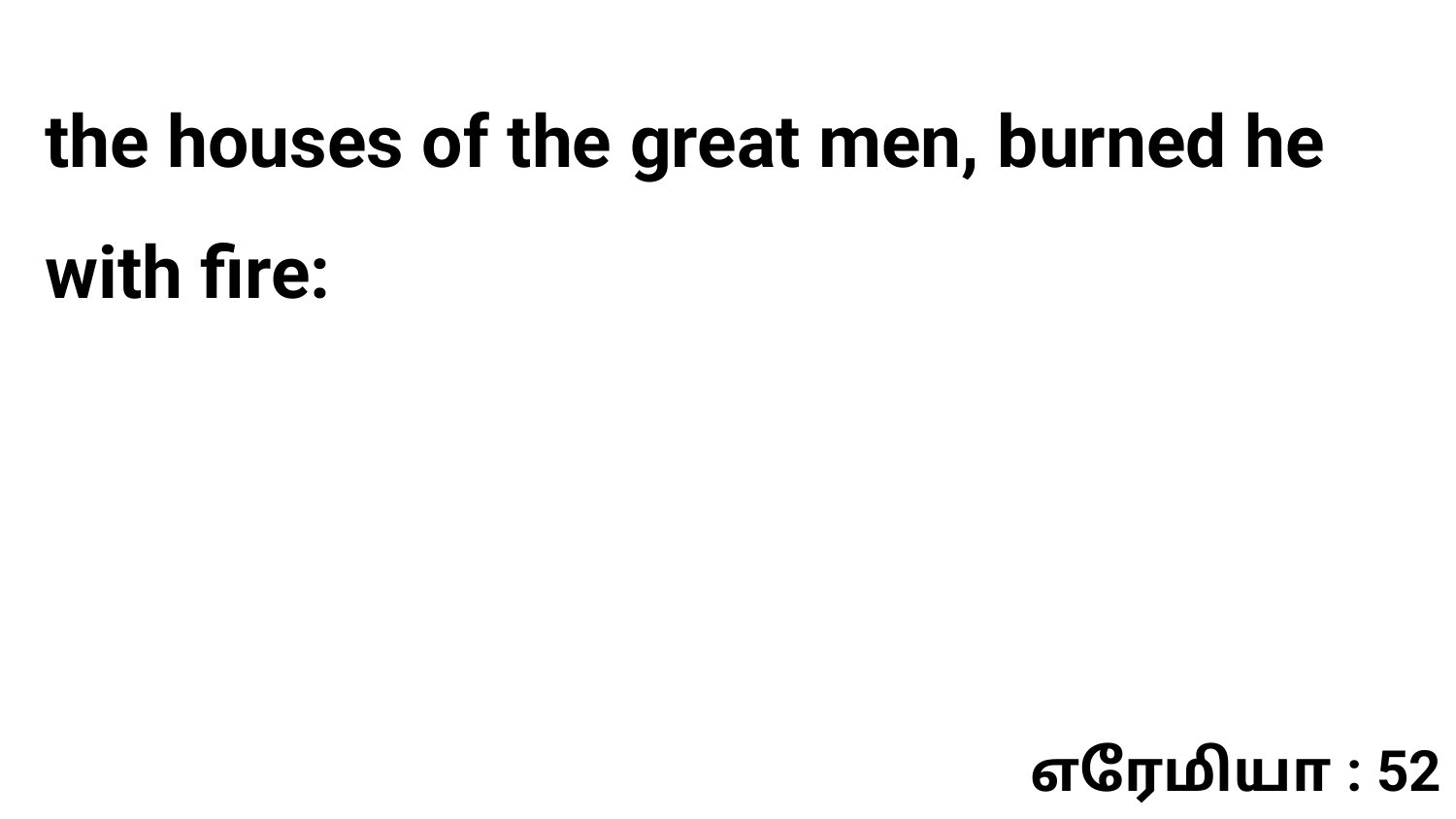

the houses of the great men, burned he with fire:
எரேமியா : 52